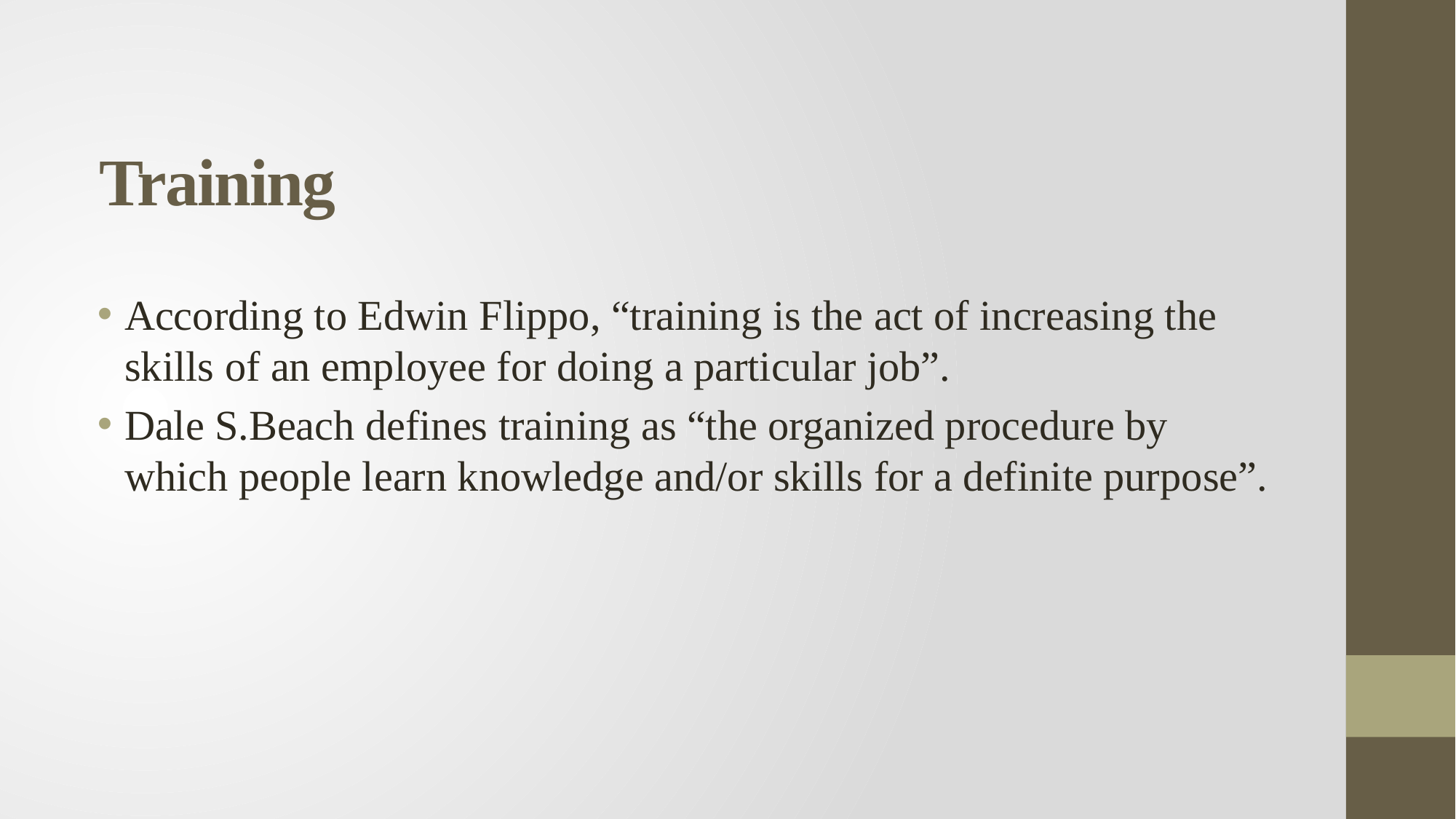

# Training
According to Edwin Flippo, “training is the act of increasing the skills of an employee for doing a particular job”.
Dale S.Beach defines training as “the organized procedure by which people learn knowledge and/or skills for a definite purpose”.